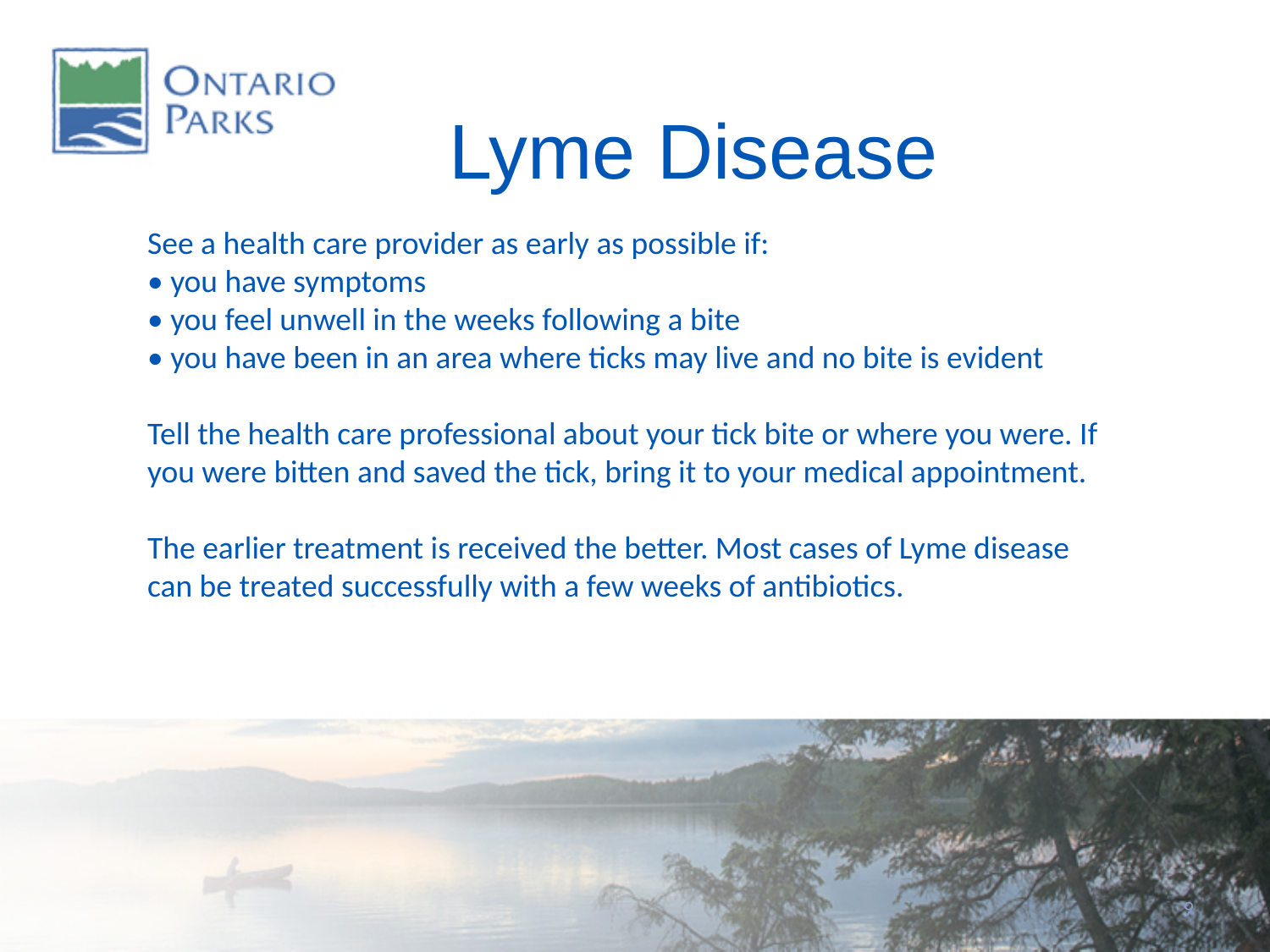

# Lyme Disease
See a health care provider as early as possible if:
• you have symptoms
• you feel unwell in the weeks following a bite
• you have been in an area where ticks may live and no bite is evident

Tell the health care professional about your tick bite or where you were. If you were bitten and saved the tick, bring it to your medical appointment.

The earlier treatment is received the better. Most cases of Lyme disease can be treated successfully with a few weeks of antibiotics.
9